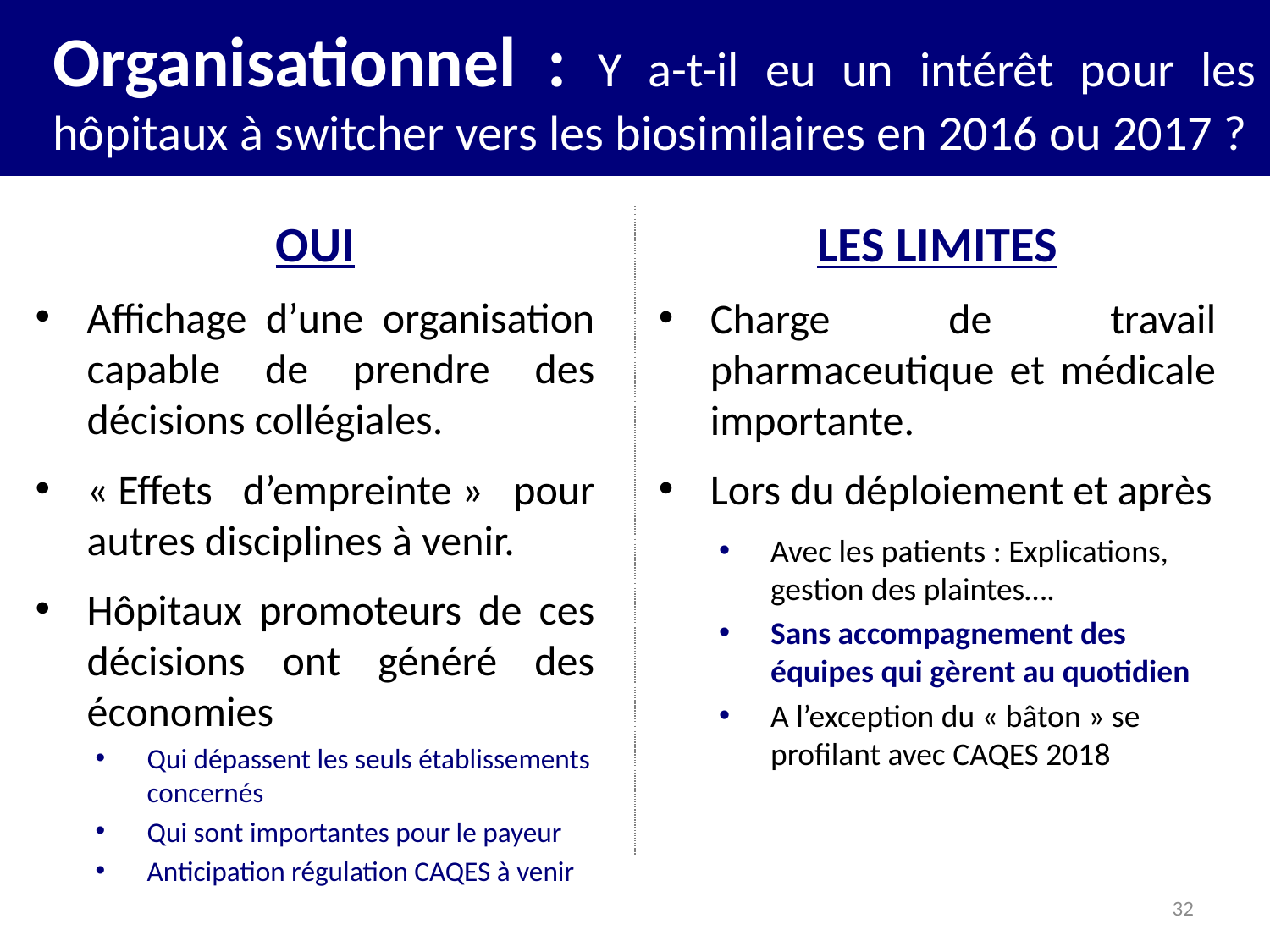

Organisationnel : Y a-t-il eu un intérêt pour les hôpitaux à switcher vers les biosimilaires en 2016 ou 2017 ?
OUI
Affichage d’une organisation capable de prendre des décisions collégiales.
« Effets d’empreinte » pour autres disciplines à venir.
Hôpitaux promoteurs de ces décisions ont généré des économies
Qui dépassent les seuls établissements concernés
Qui sont importantes pour le payeur
Anticipation régulation CAQES à venir
LES LIMITES
Charge de travail pharmaceutique et médicale importante.
Lors du déploiement et après
Avec les patients : Explications, gestion des plaintes….
Sans accompagnement des équipes qui gèrent au quotidien
A l’exception du « bâton » se profilant avec CAQES 2018
32